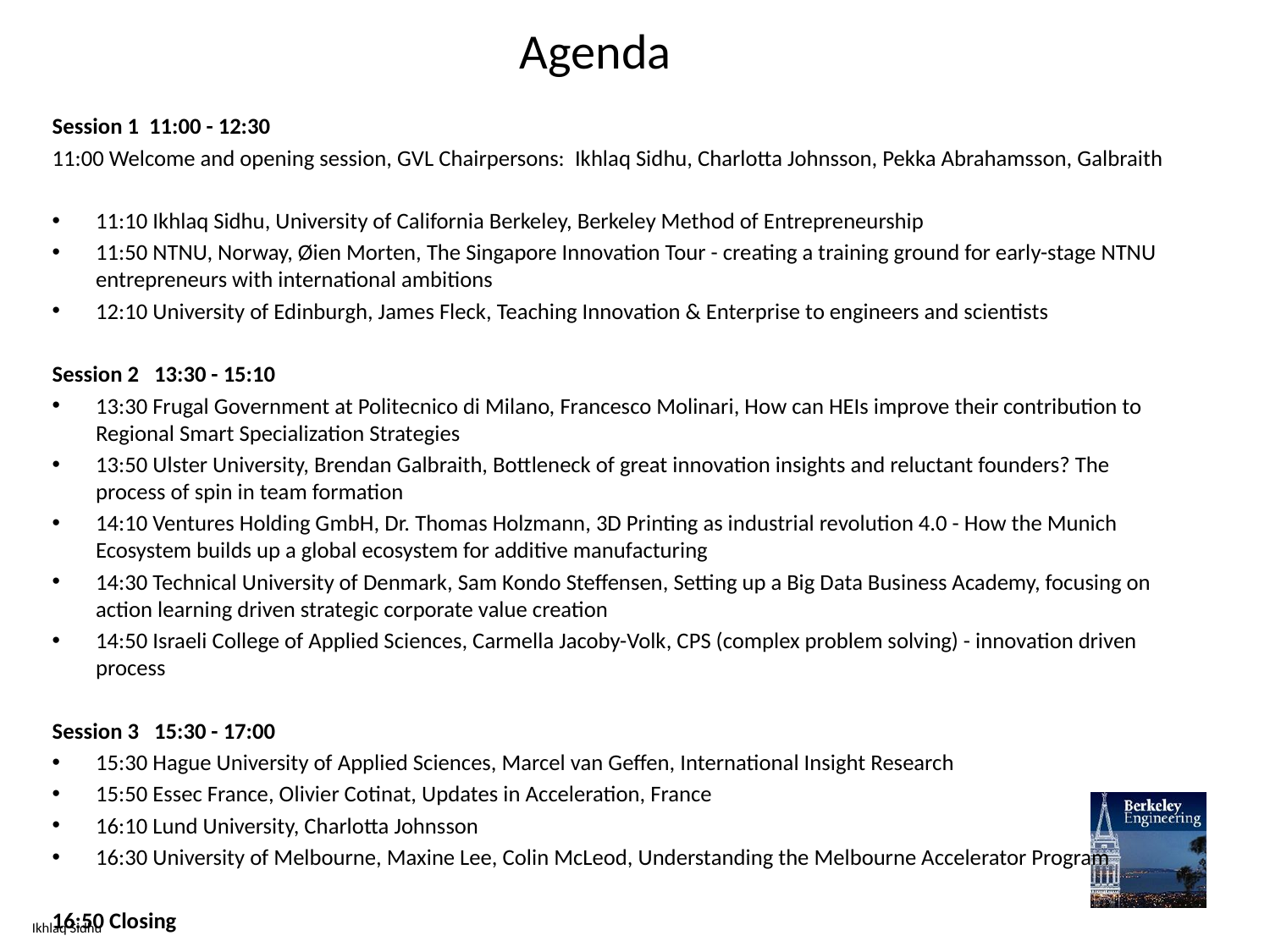

Agenda
Session 1  11:00 - 12:30
11:00 Welcome and opening session, GVL Chairpersons:  Ikhlaq Sidhu, Charlotta Johnsson, Pekka Abrahamsson, Galbraith

11:10 Ikhlaq Sidhu, University of California Berkeley, Berkeley Method of Entrepreneurship
11:50 NTNU, Norway, Øien Morten, The Singapore Innovation Tour - creating a training ground for early-stage NTNU entrepreneurs with international ambitions
12:10 University of Edinburgh, James Fleck, Teaching Innovation & Enterprise to engineers and scientists

Session 2   13:30 - 15:10
13:30 Frugal Government at Politecnico di Milano, Francesco Molinari, How can HEIs improve their contribution to Regional Smart Specialization Strategies
13:50 Ulster University, Brendan Galbraith, Bottleneck of great innovation insights and reluctant founders? The process of spin in team formation
14:10 Ventures Holding GmbH, Dr. Thomas Holzmann, 3D Printing as industrial revolution 4.0 - How the Munich Ecosystem builds up a global ecosystem for additive manufacturing
14:30 Technical University of Denmark, Sam Kondo Steffensen, Setting up a Big Data Business Academy, focusing on action learning driven strategic corporate value creation
14:50 Israeli College of Applied Sciences, Carmella Jacoby-Volk, CPS (complex problem solving) - innovation driven process

Session 3   15:30 - 17:00
15:30 Hague University of Applied Sciences, Marcel van Geffen, International Insight Research
15:50 Essec France, Olivier Cotinat, Updates in Acceleration, France
16:10 Lund University, Charlotta Johnsson
16:30 University of Melbourne, Maxine Lee, Colin McLeod, Understanding the Melbourne Accelerator Program

16:50 Closing